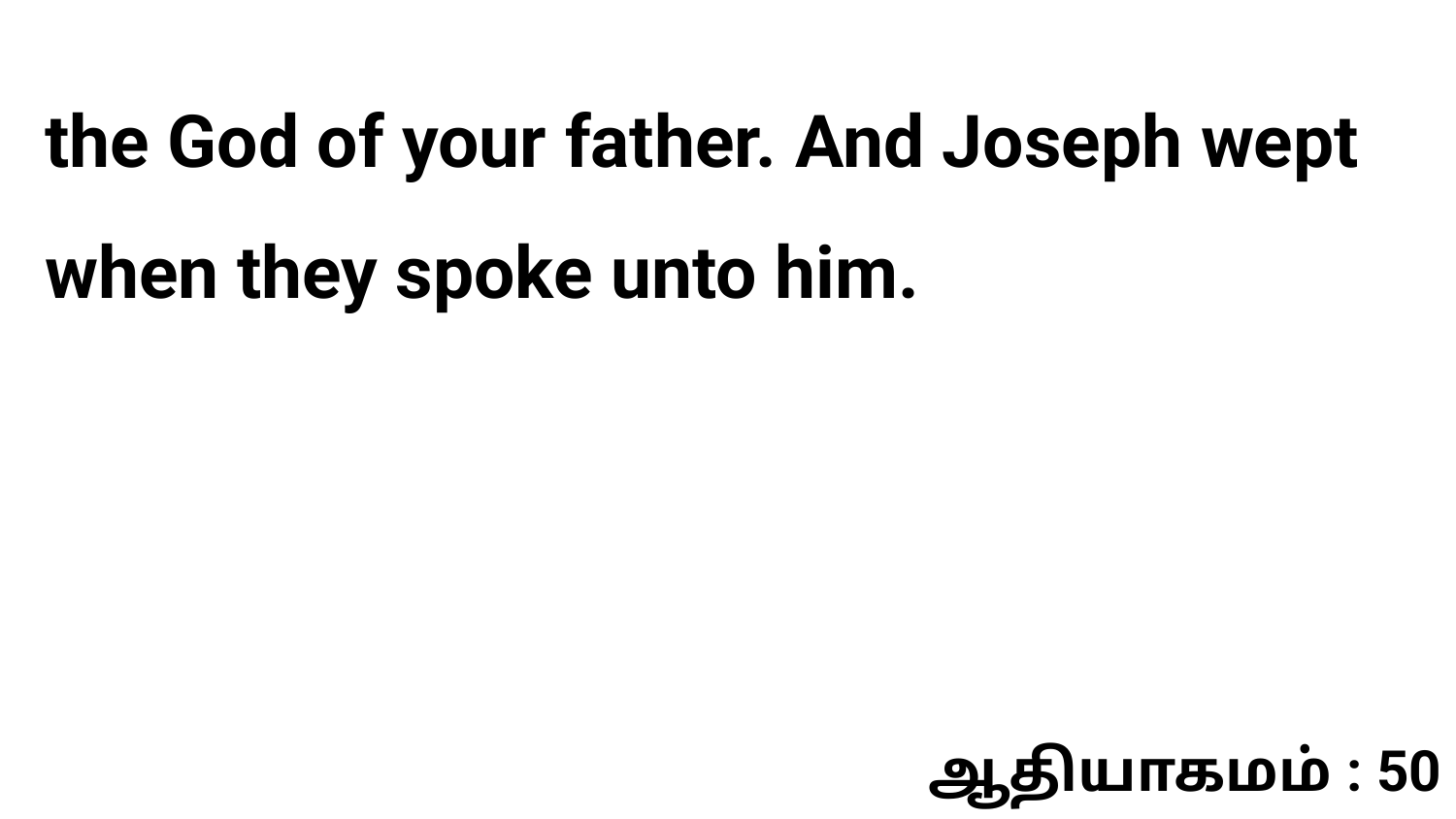

the God of your father. And Joseph wept when they spoke unto him.
ஆதியாகமம் : 50